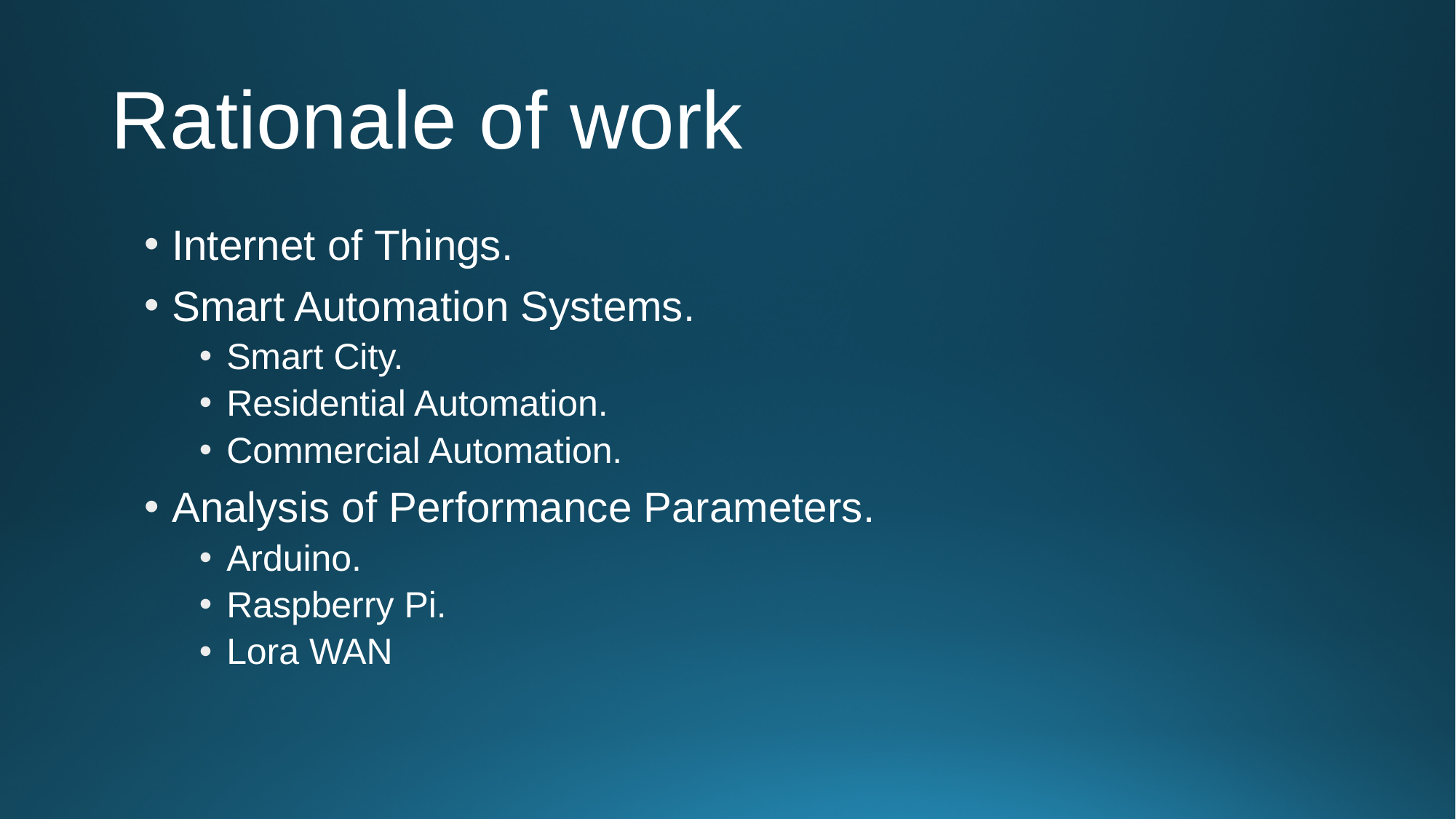

# Rationale of work
Internet of Things.
Smart Automation Systems.
Smart City.
Residential Automation.
Commercial Automation.
Analysis of Performance Parameters.
Arduino.
Raspberry Pi.
Lora WAN